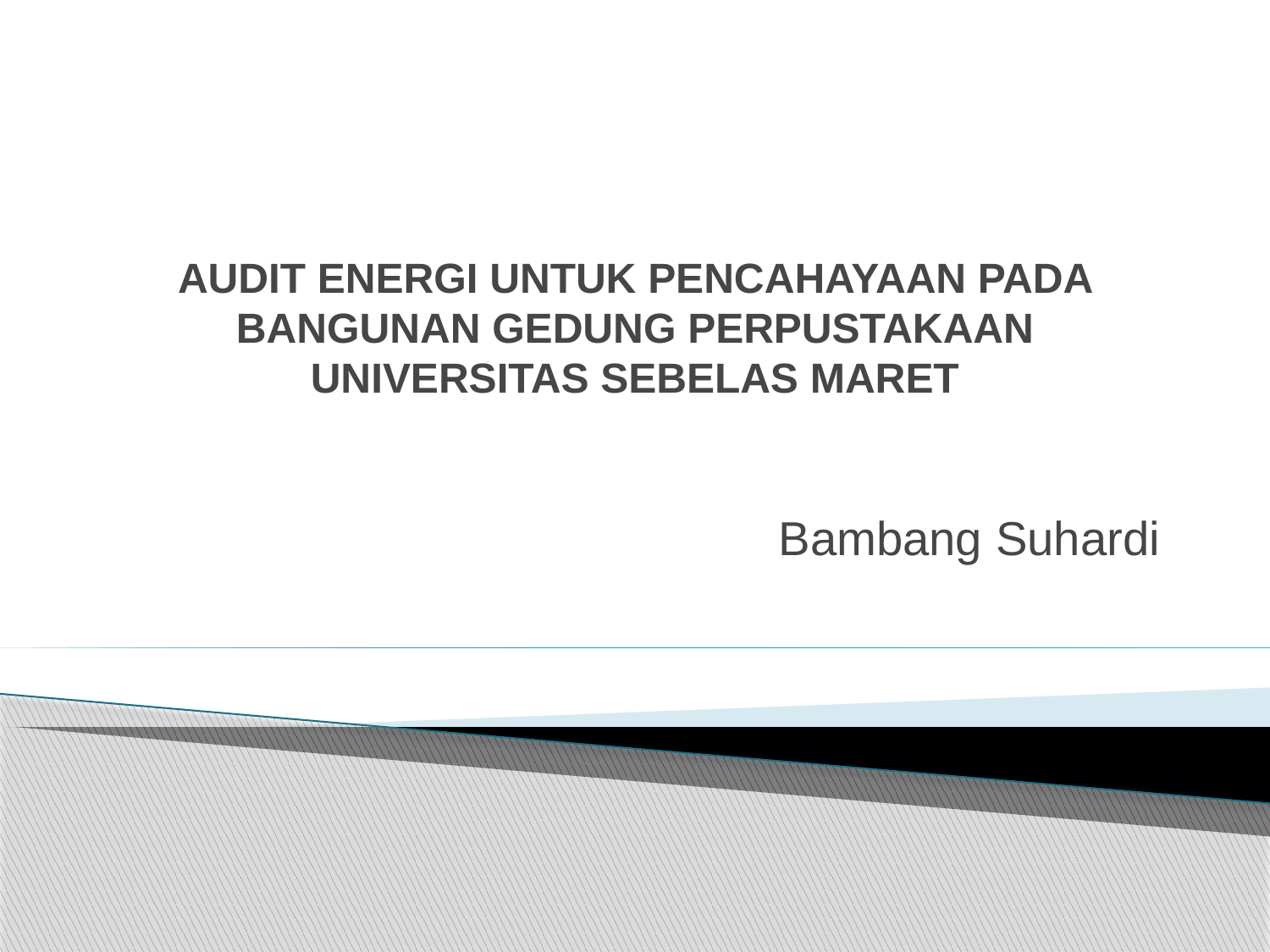

# AUDIT ENERGI UNTUK PENCAHAYAAN PADA BANGUNAN GEDUNG PERPUSTAKAAN UNIVERSITAS SEBELAS MARET
Bambang Suhardi